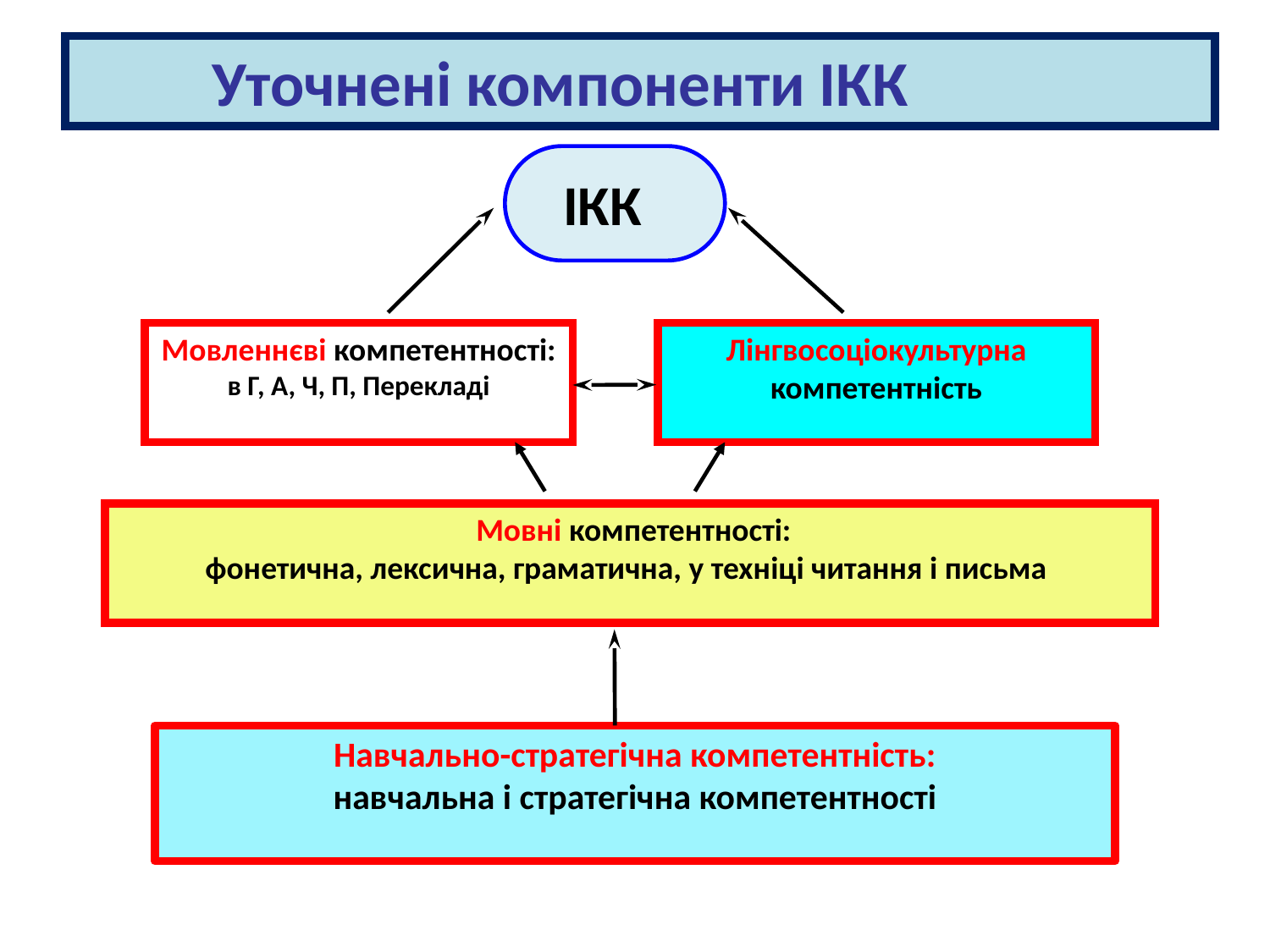

Уточнені компоненти ІКК
    ІКК

Мовленнєві компетентності:
в Г, А, Ч, П, Перекладі
Лінгвосоціокультурна компетентність

 Мовні компетентності:
фонетична, лексична, граматична, у техніці читання і письма

Навчально-стратегічна компетентність:
навчальна і стратегічна компетентності